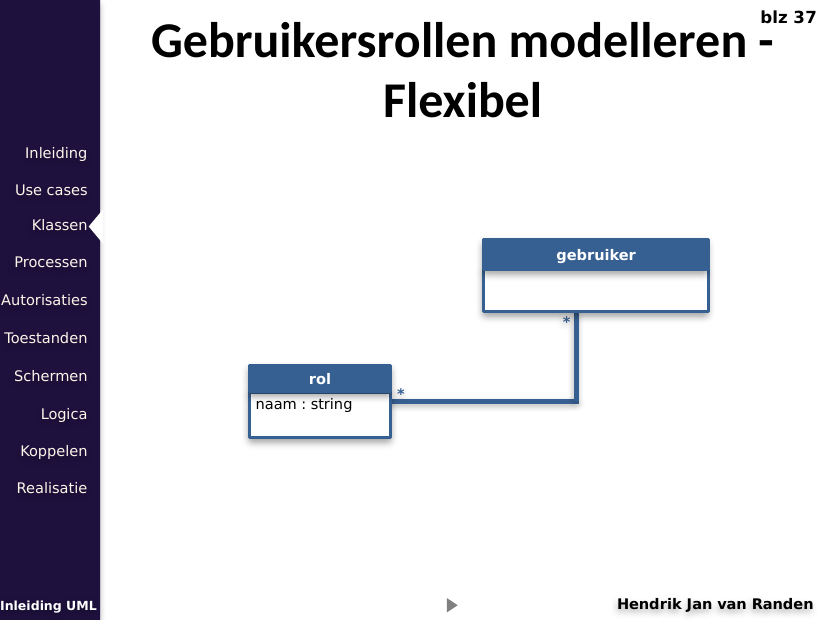

Gebruikersrollen modelleren -
Flexibel
blz 37
gebruiker

*
*
rol
naam : string